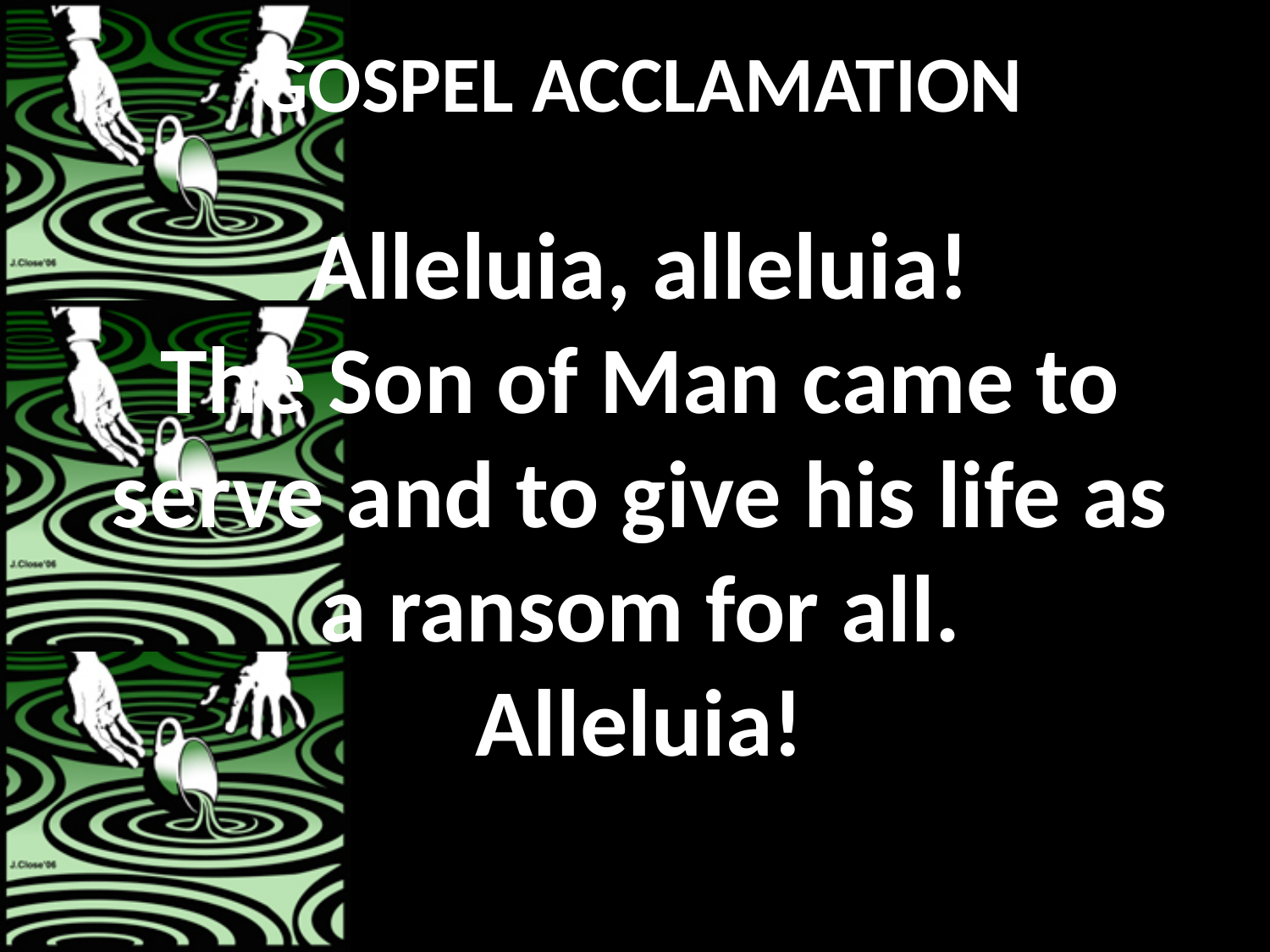

GOSPEL ACCLAMATION

Alleluia, alleluia!
The Son of Man came to serve and to give his life as a ransom for all.
Alleluia!